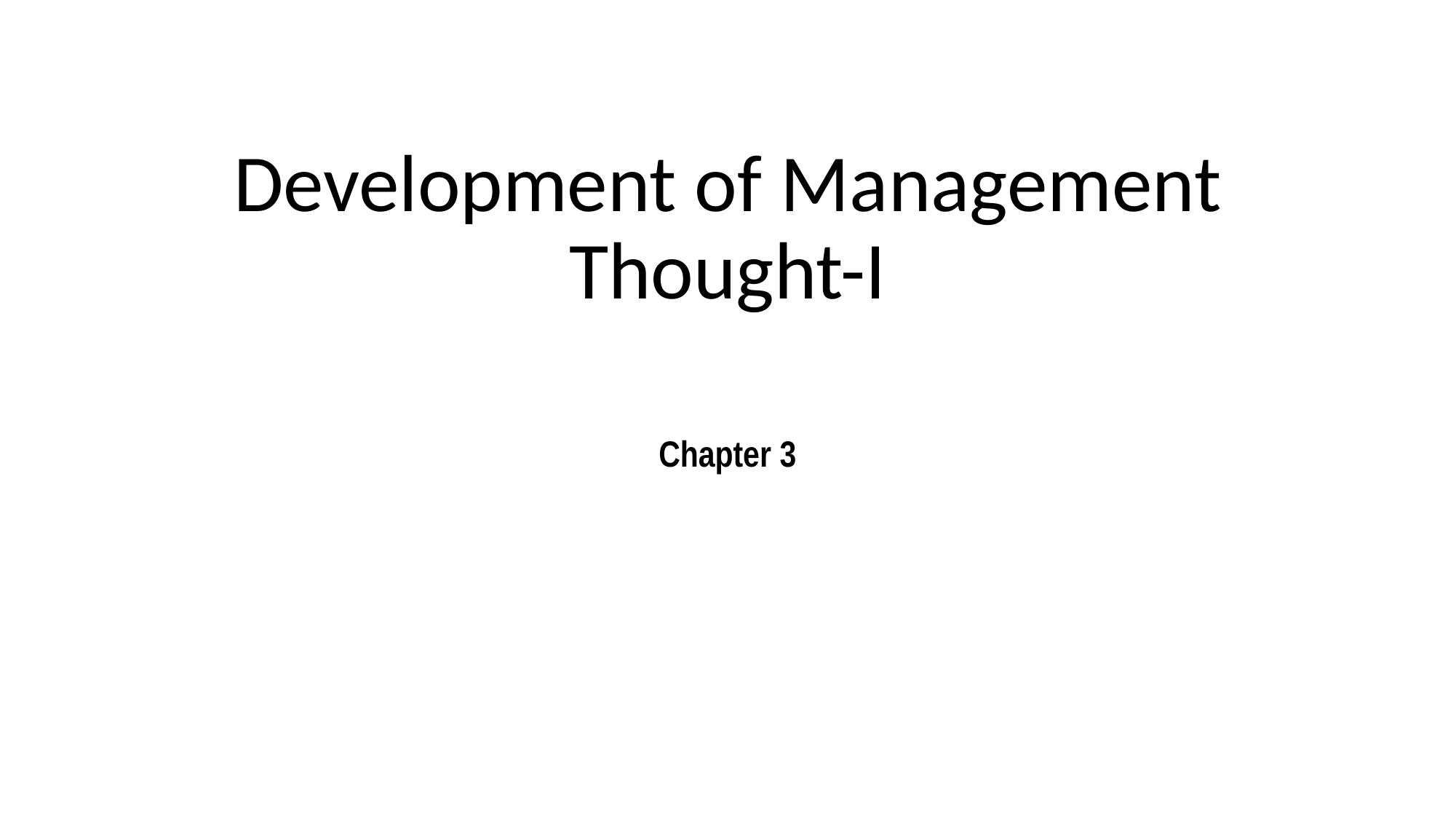

# Development of Management Thought-I
Chapter 3